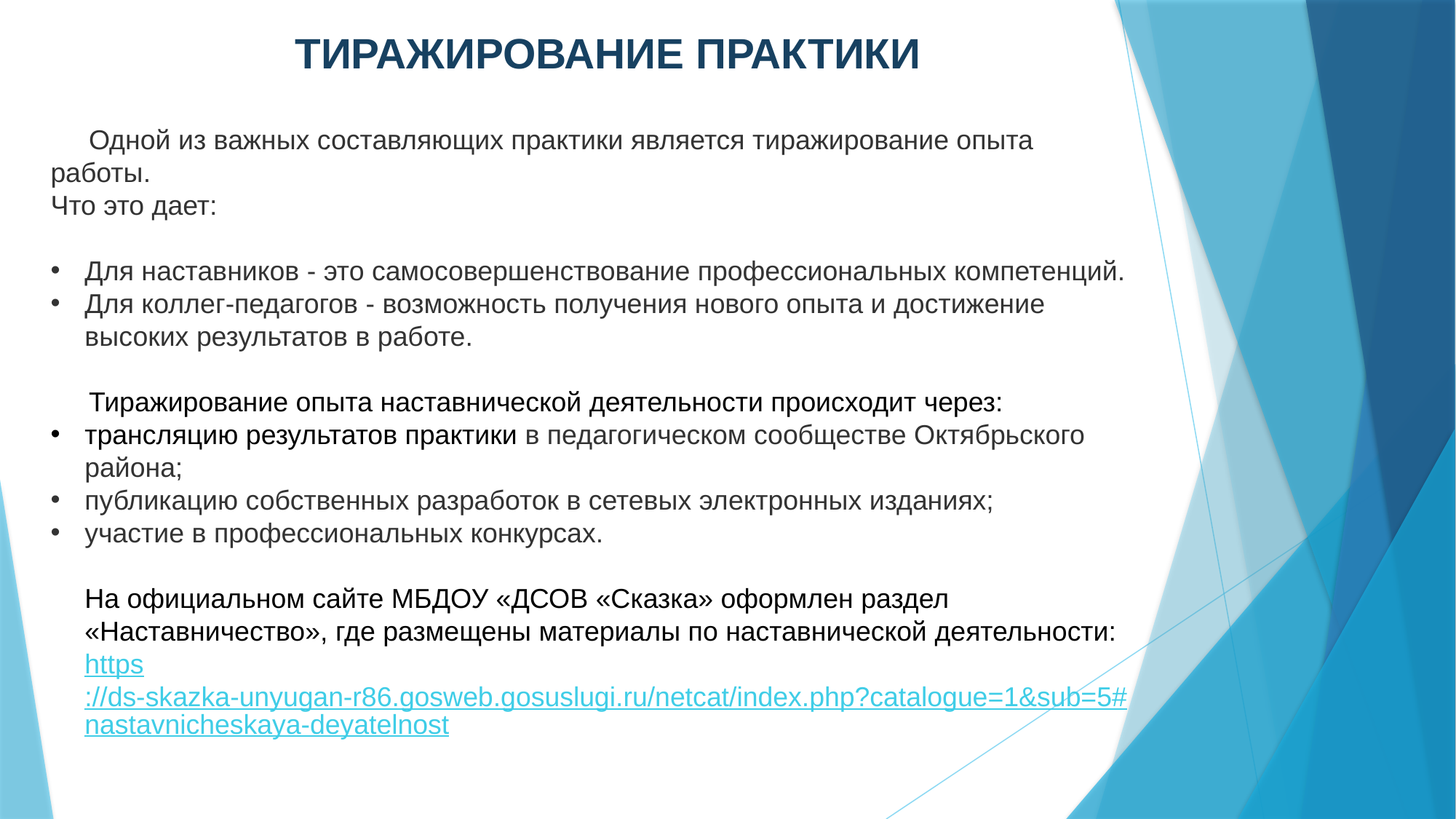

ТИРАЖИРОВАНИЕ ПРАКТИКИ
     Одной из важных составляющих практики является тиражирование опыта работы.
Что это дает:
Для наставников - это самосовершенствование профессиональных компетенций.
Для коллег-педагогов - возможность получения нового опыта и достижение высоких результатов в работе.
⠀
     Тиражирование опыта наставнической деятельности происходит через:
трансляцию результатов практики в педагогическом сообществе Октябрьского района;
публикацию собственных разработок в сетевых электронных изданиях;
участие в профессиональных конкурсах.
⠀
На официальном сайте МБДОУ «ДСОВ «Сказка» оформлен раздел «Наставничество», где размещены материалы по наставнической деятельности: https://ds-skazka-unyugan-r86.gosweb.gosuslugi.ru/netcat/index.php?catalogue=1&sub=5#nastavnicheskaya-deyatelnost